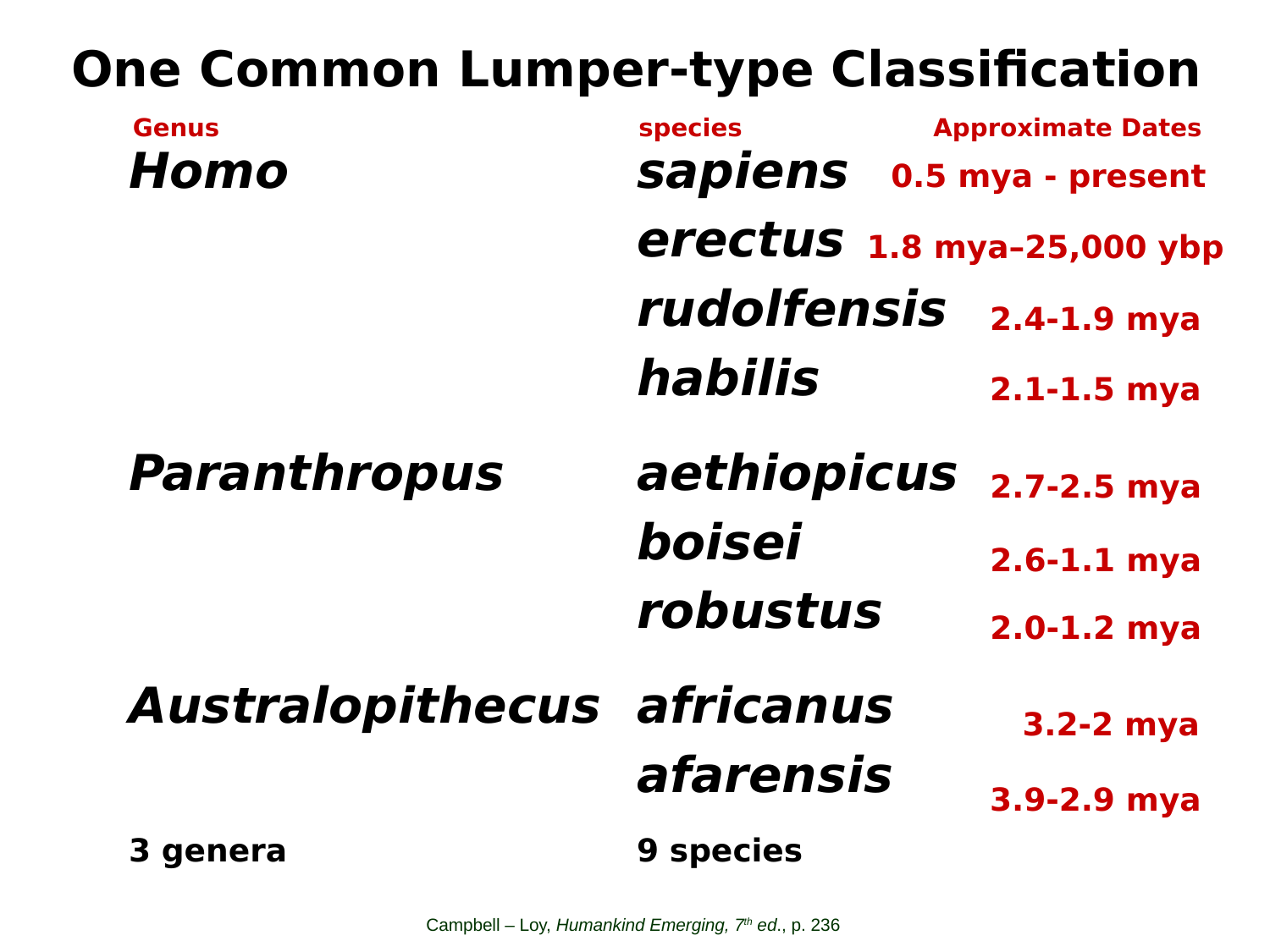

One Common Lumper-type Classification
Genus
species
Approximate Dates
Homo			sapiens
				erectus
				rudolfensis
				habilis

Paranthropus		aethiopicus
				boisei
				robustus

Australopithecus	africanus
				afarensis
3 genera			9 species
0.5 mya - present
1.8 mya–25,000 ybp
2.4-1.9 mya
2.1-1.5 mya
 2.7-2.5 mya
 2.6-1.1 mya
 2.0-1.2 mya
3.2-2 mya
3.9-2.9 mya
Campbell – Loy, Humankind Emerging, 7th ed., p. 236